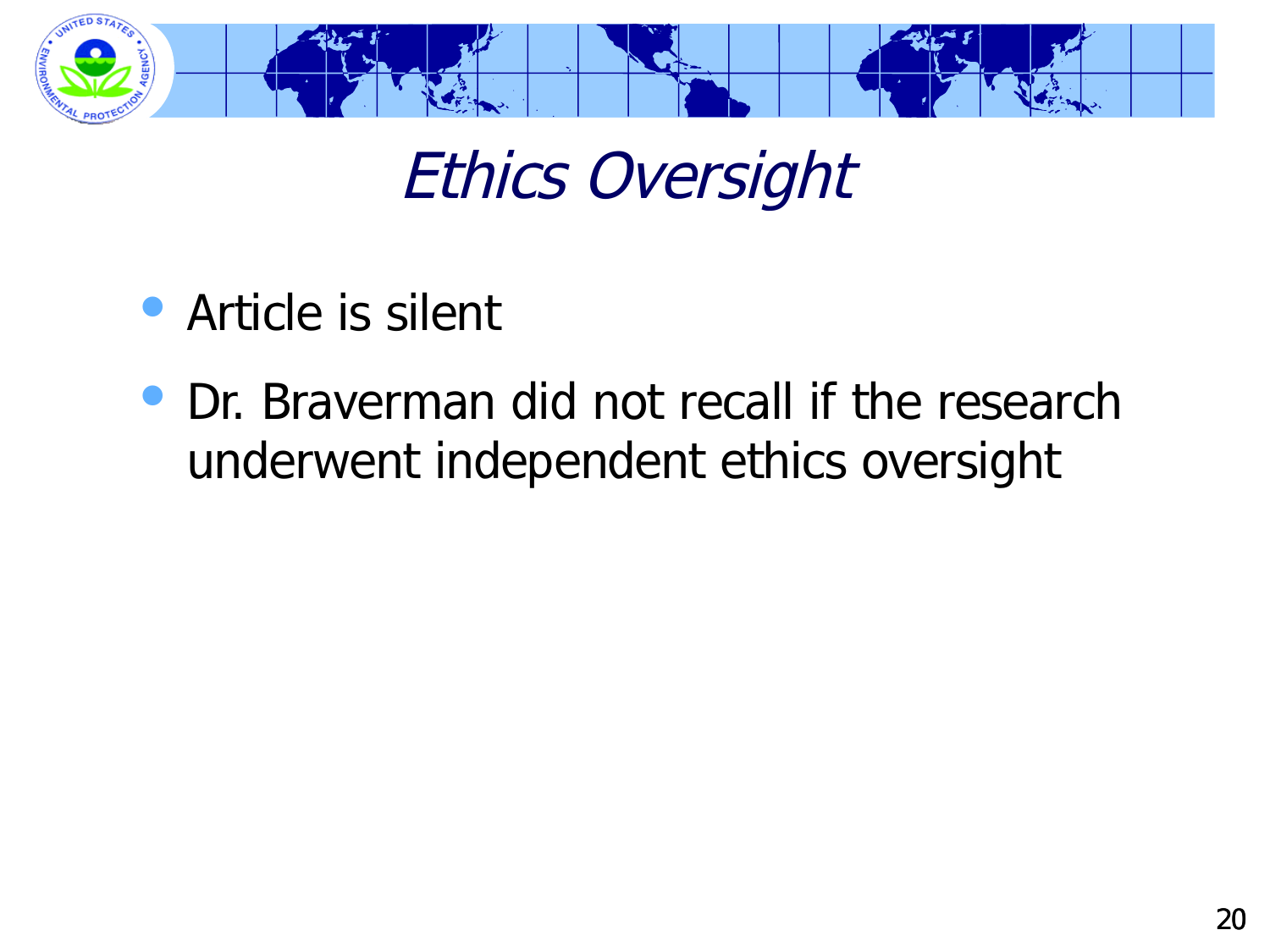

# Ethics Oversight
Article is silent
Dr. Braverman did not recall if the research underwent independent ethics oversight

20
20